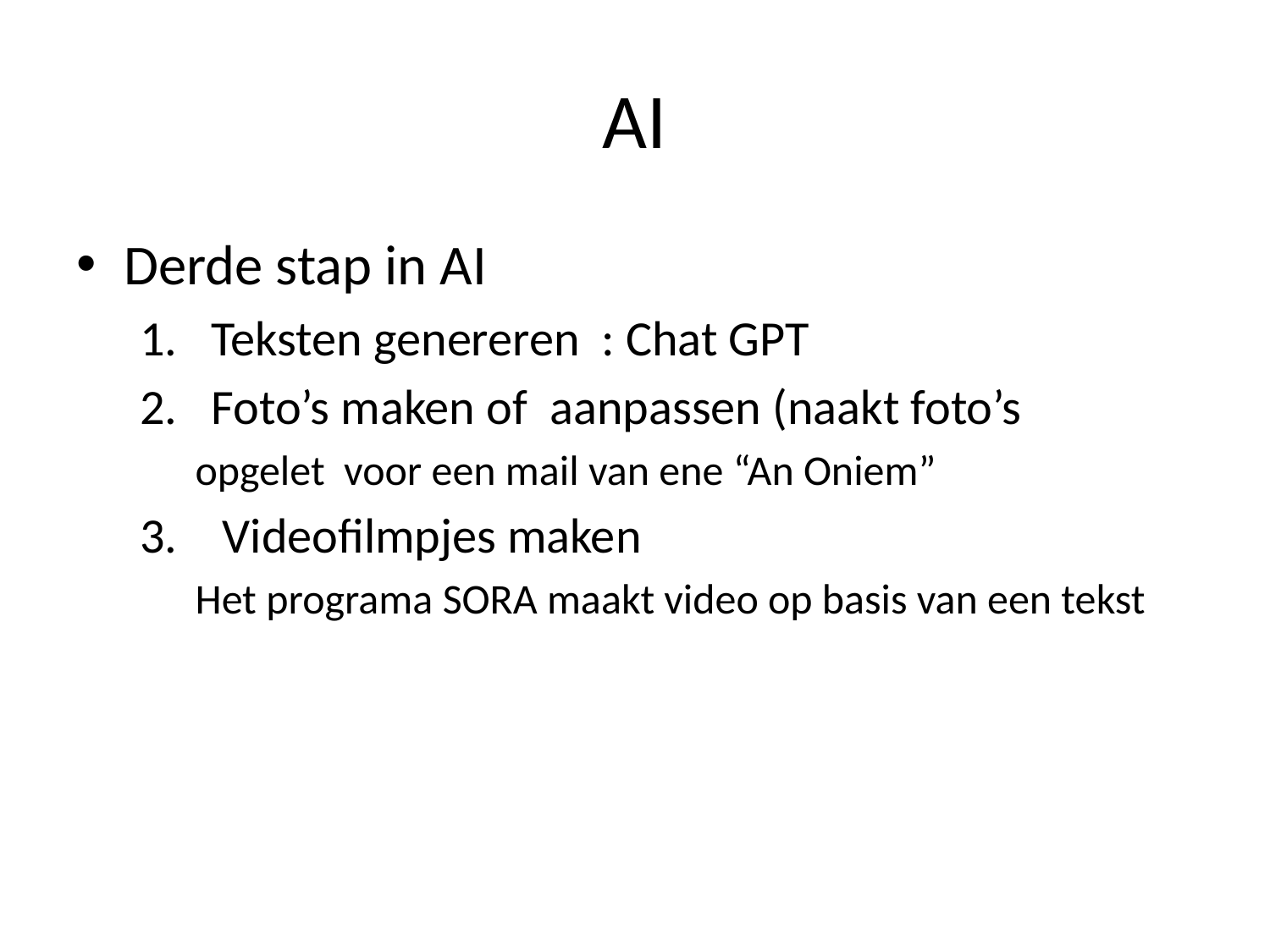

# AI
Derde stap in AI
Teksten genereren  : Chat GPT
Foto’s maken of  aanpassen (naakt foto’s
opgelet  voor een mail van ene “An Oniem”
 Videofilmpjes maken
Het programa SORA maakt video op basis van een tekst